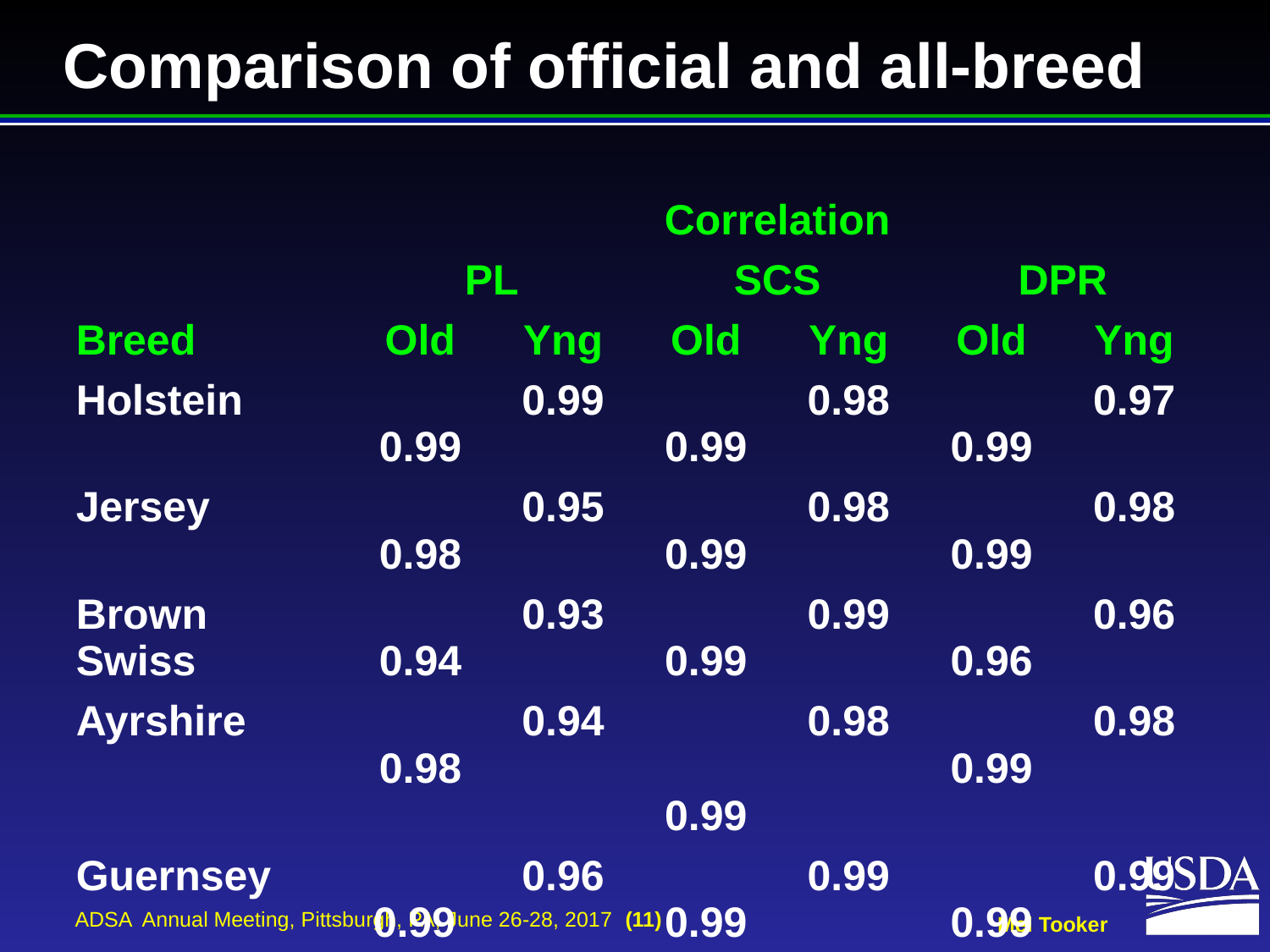

# Comparison of official and all-breed
|  | Correlation |  |  |  |  |  |
| --- | --- | --- | --- | --- | --- | --- |
|  | PL |  | SCS |  | DPR |  |
| Breed | Old | Yng | Old | Yng | Old | Yng |
| Holstein | 0.99 | 0.99 | 0.99 | 0.98 | 0.99 | 0.97 |
| Jersey | 0.98 | 0.95 | 0.99 | 0.98 | 0.99 | 0.98 |
| Brown Swiss | 0.94 | 0.93 | 0.99 | 0.99 | 0.96 | 0.96 |
| Ayrshire | 0.98 | 0.94 | 0.99 | 0.98 | 0.99 | 0.98 |
| Guernsey | 0.99 | 0.96 | 0.99 | 0.99 | 0.99 | 0.99 |